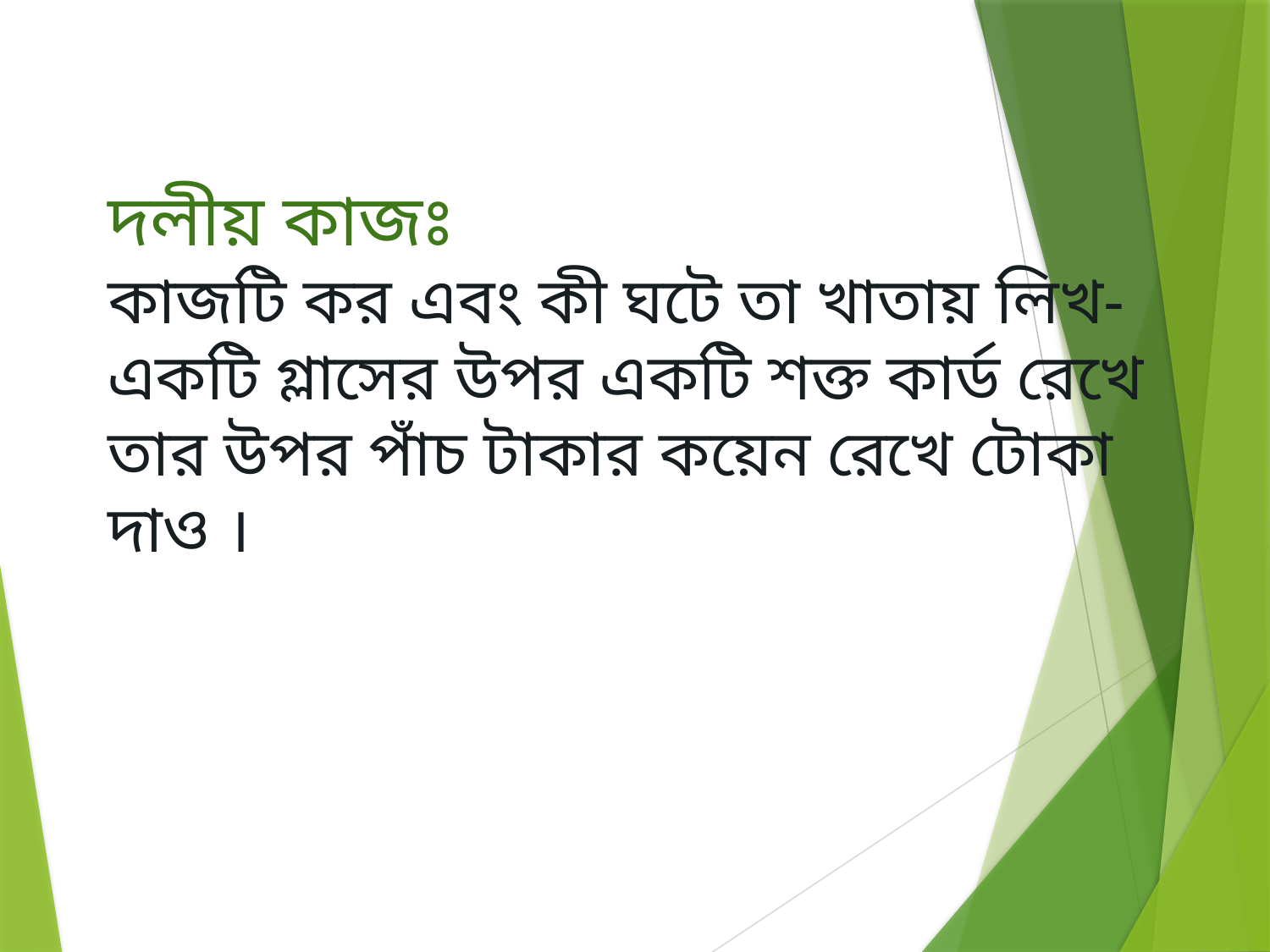

দলীয় কাজঃ
কাজটি কর এবং কী ঘটে তা খাতায় লিখ-
একটি গ্লাসের উপর একটি শক্ত কার্ড রেখে তার উপর পাঁচ টাকার কয়েন রেখে টোকা দাও ।